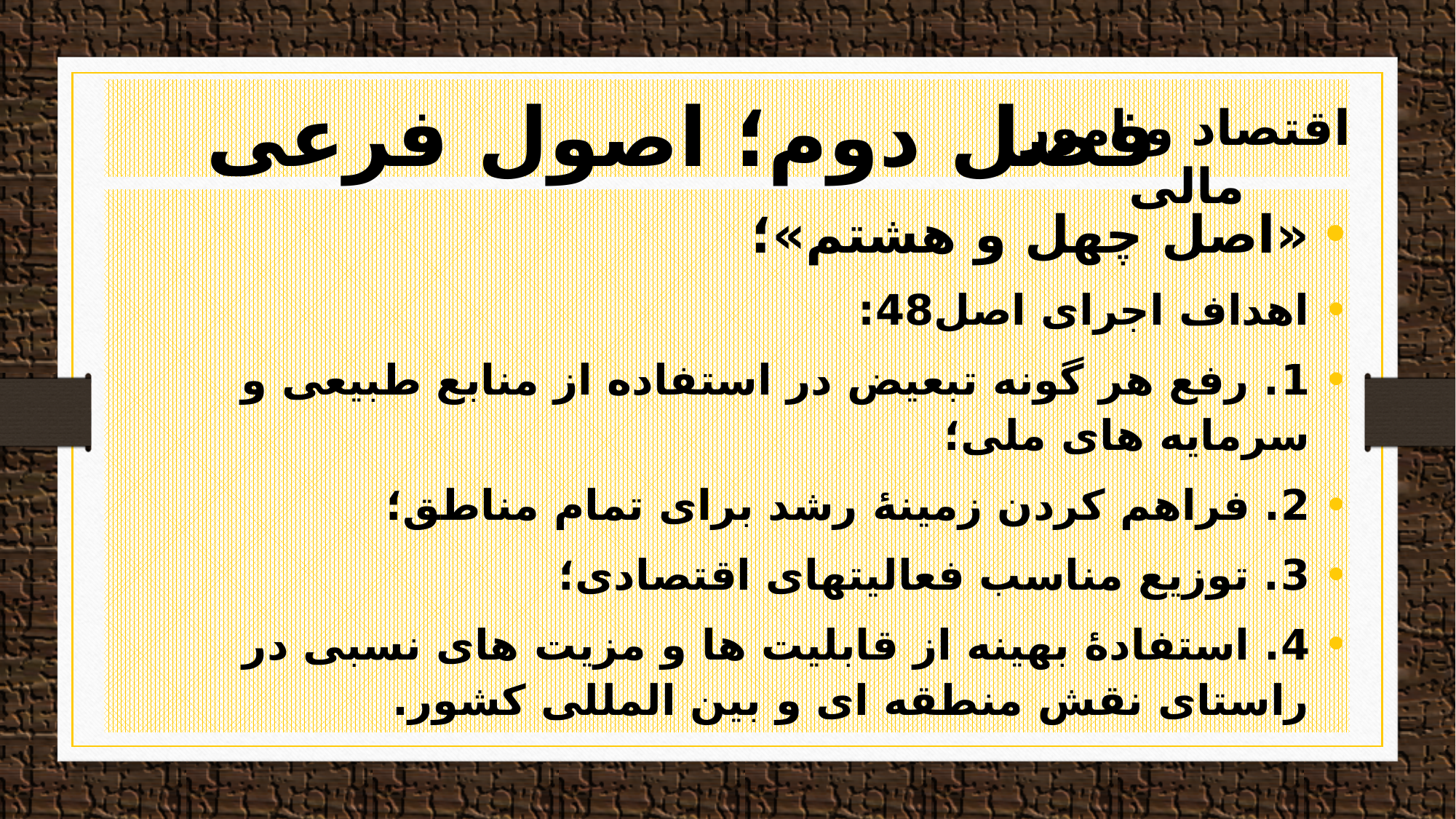

#
فصل دوم؛ اصول فرعی
اقتصاد و امور مالی
«اصل چهل و هشتم»؛
اهداف اجرای اصل48:
1. رفع هر گونه تبعیض در استفاده از منابع طبیعی و سرمایه های ملی؛
2. فراهم کردن زمینۀ رشد برای تمام مناطق؛
3. توزیع مناسب فعالیتهای اقتصادی؛
4. استفادۀ بهینه از قابلیت ها و مزیت های نسبی در راستای نقش منطقه ای و بین المللی کشور.